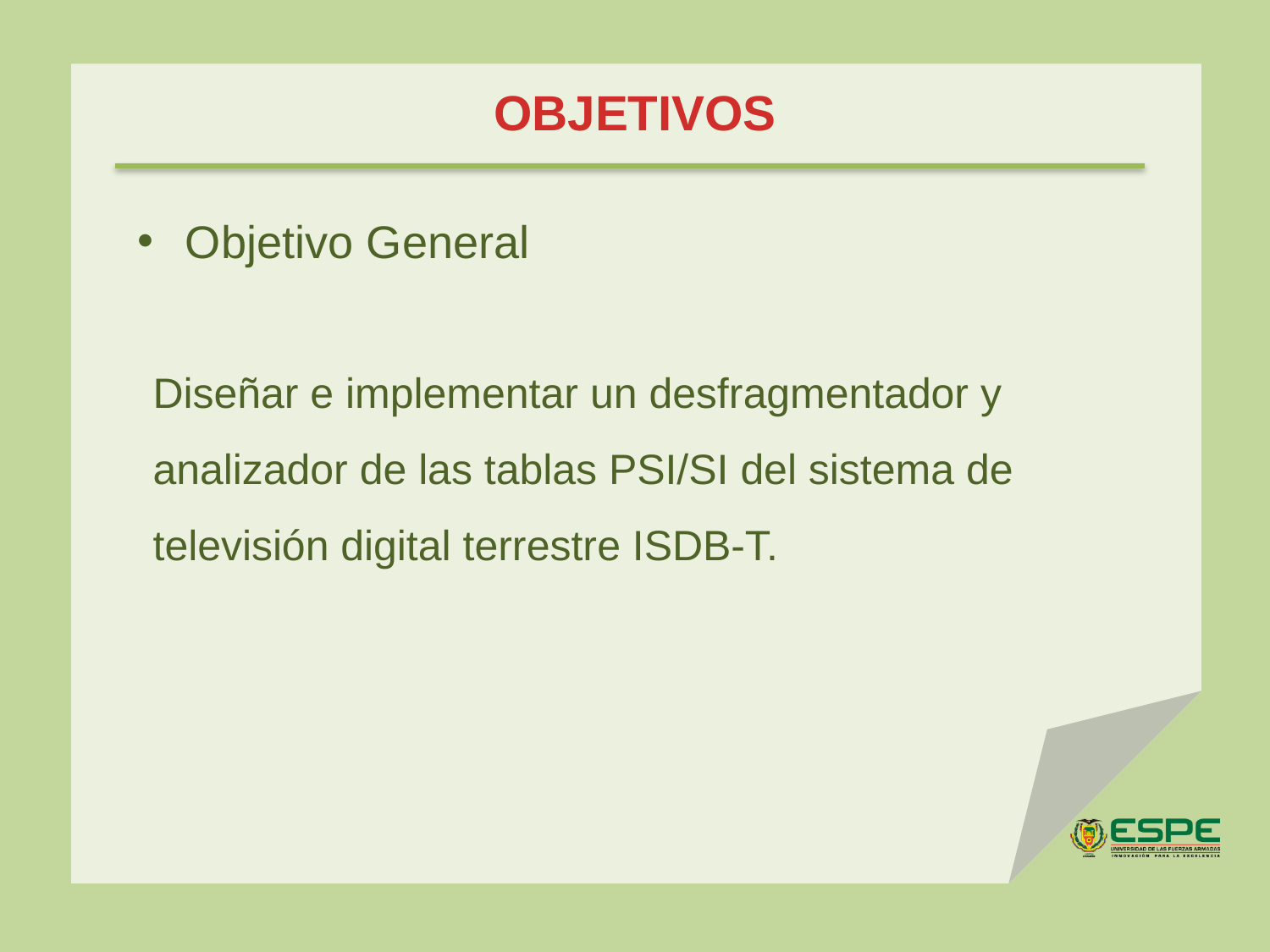

# OBJETIVOS
Objetivo General

Diseñar e implementar un desfragmentador y analizador de las tablas PSI/SI del sistema de televisión digital terrestre ISDB-T.